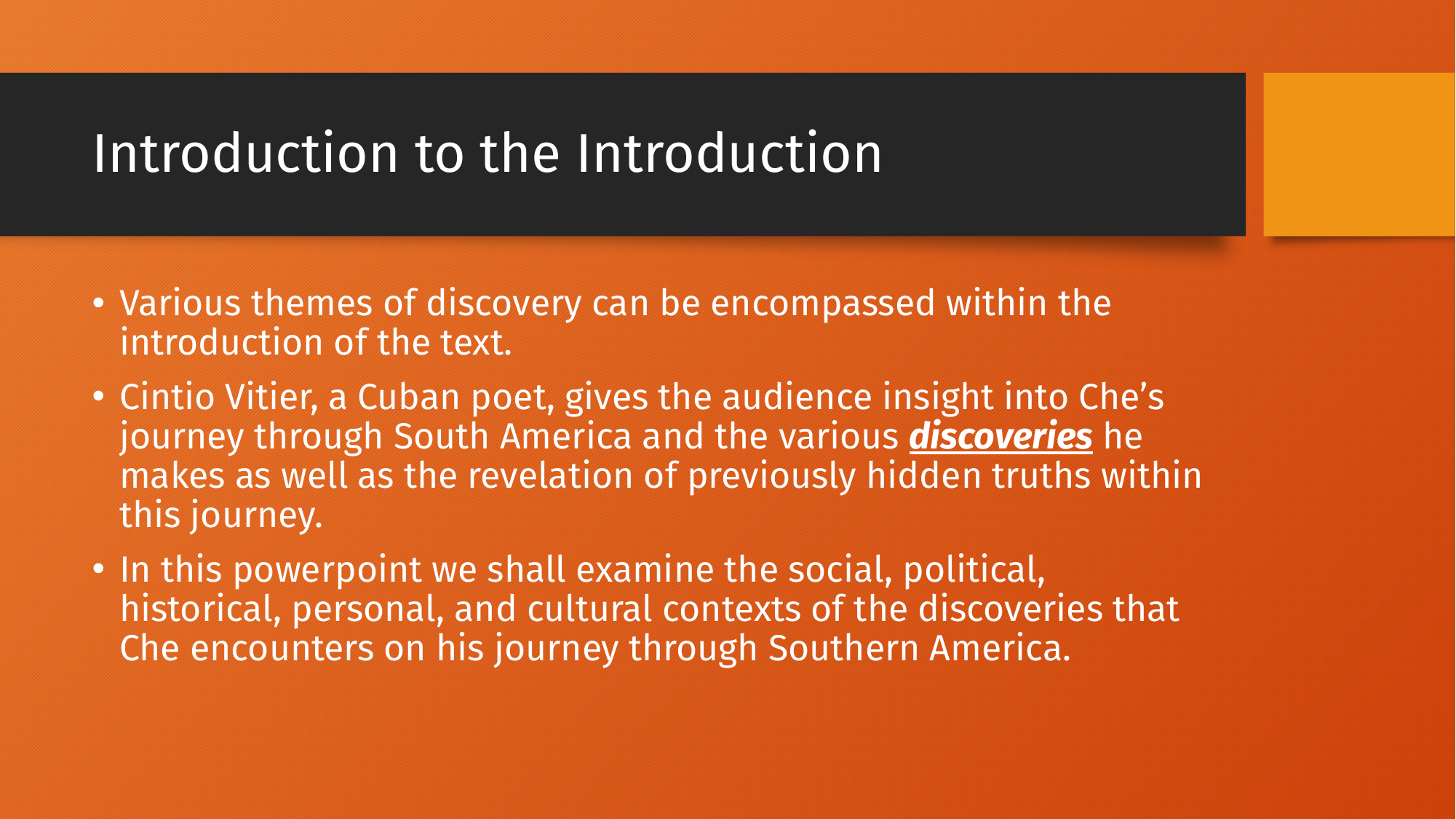

# Introduction to the Introduction
Various themes of discovery can be encompassed within the introduction of the text.
Cintio Vitier, a Cuban poet, gives the audience insight into Che’s journey through South America and the various discoveries he makes as well as the revelation of previously hidden truths within this journey.
In this powerpoint we shall examine the social, political, historical, personal, and cultural contexts of the discoveries that Che encounters on his journey through Southern America.